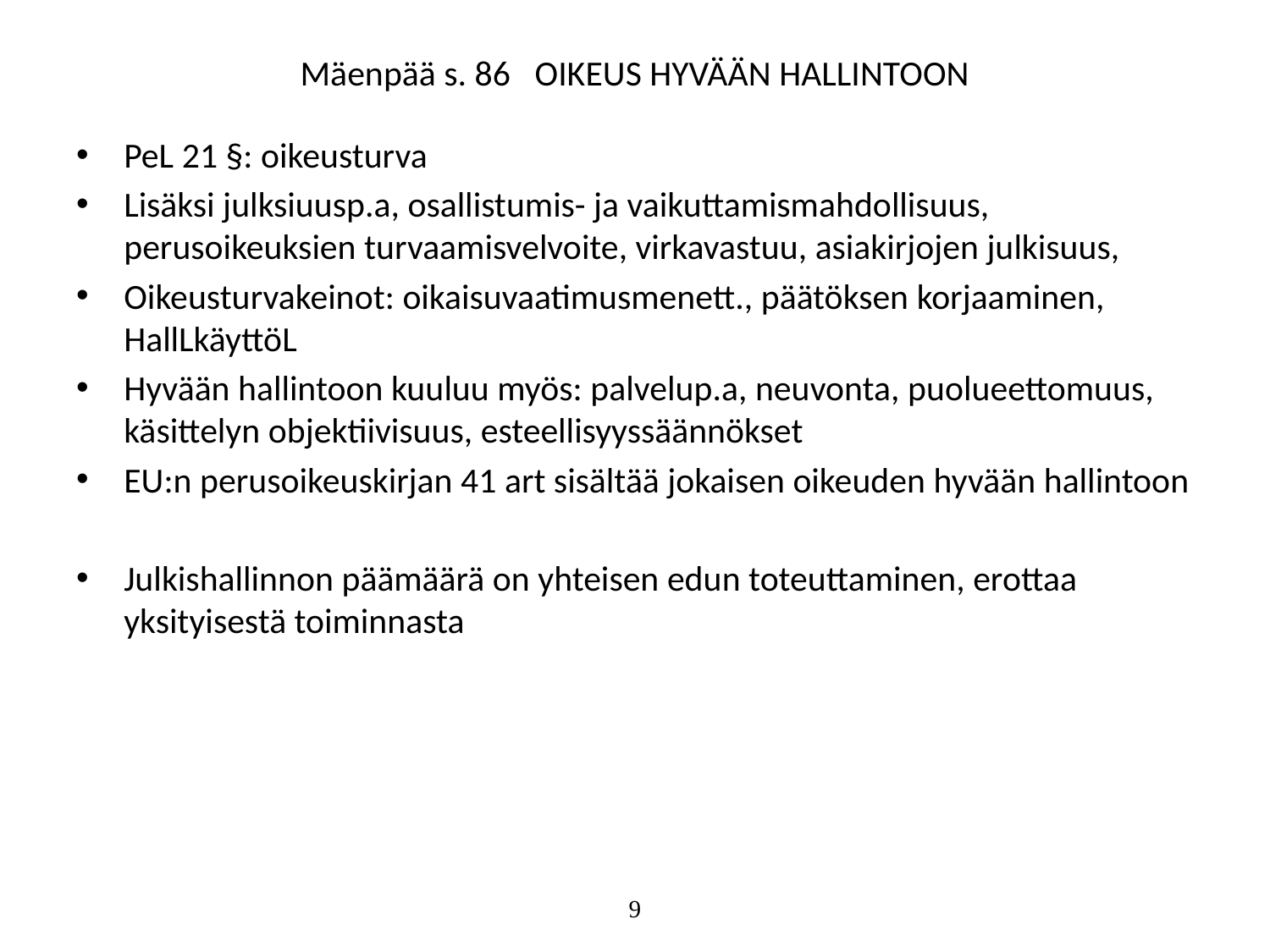

# Mäenpää s. 86   OIKEUS HYVÄÄN HALLINTOON
PeL 21 §: oikeusturva
Lisäksi julksiuusp.a, osallistumis- ja vaikuttamismahdollisuus, perusoikeuksien turvaamisvelvoite, virkavastuu, asiakirjojen julkisuus,
Oikeusturvakeinot: oikaisuvaatimusmenett., päätöksen korjaaminen, HallLkäyttöL
Hyvään hallintoon kuuluu myös: palvelup.a, neuvonta, puolueettomuus, käsittelyn objektiivisuus, esteellisyyssäännökset
EU:n perusoikeuskirjan 41 art sisältää jokaisen oikeuden hyvään hallintoon

Julkishallinnon päämäärä on yhteisen edun toteuttaminen, erottaa yksityisestä toiminnasta

9